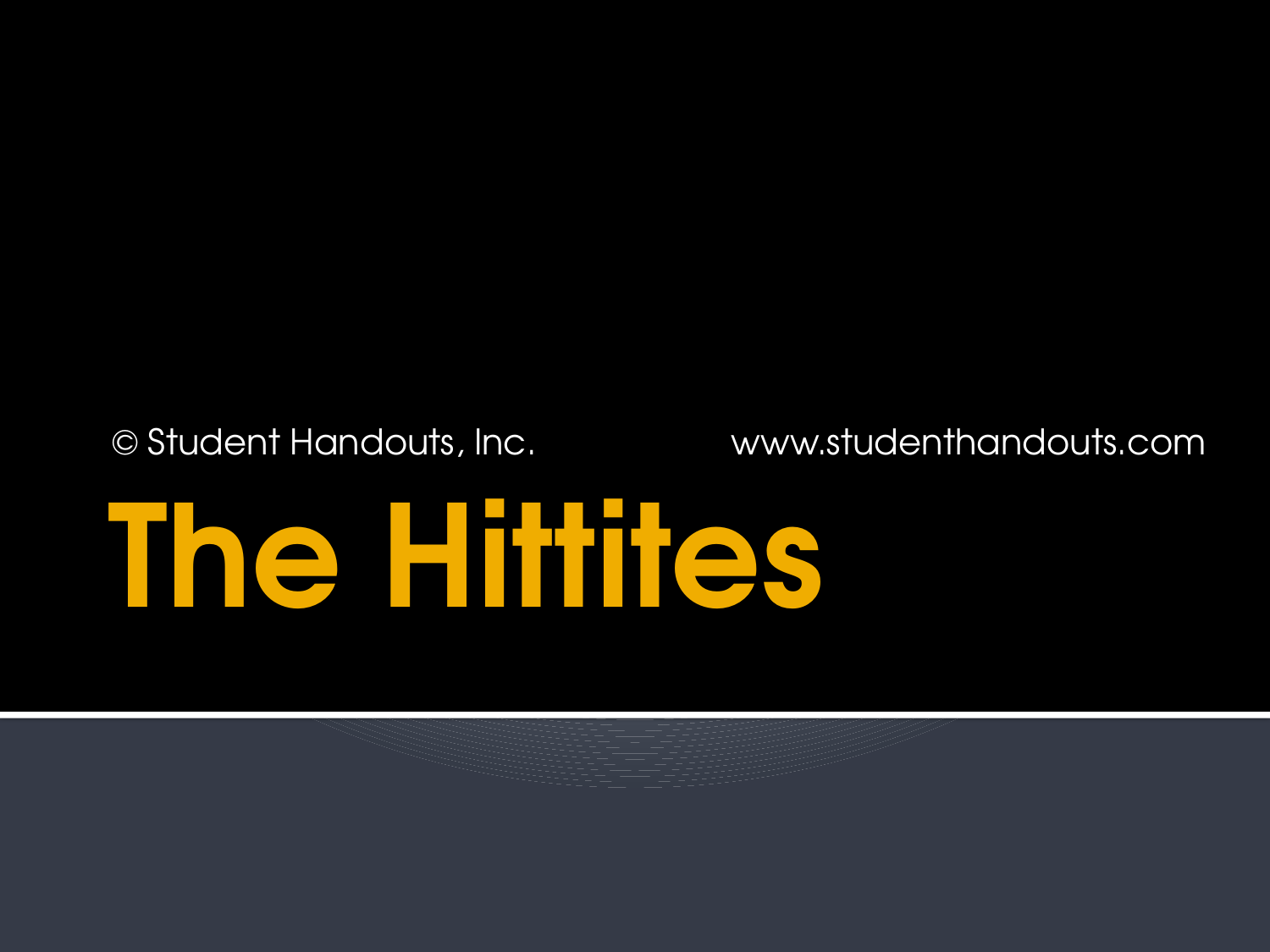

© Student Handouts, Inc.                    www.studenthandouts.com
# The Hittites